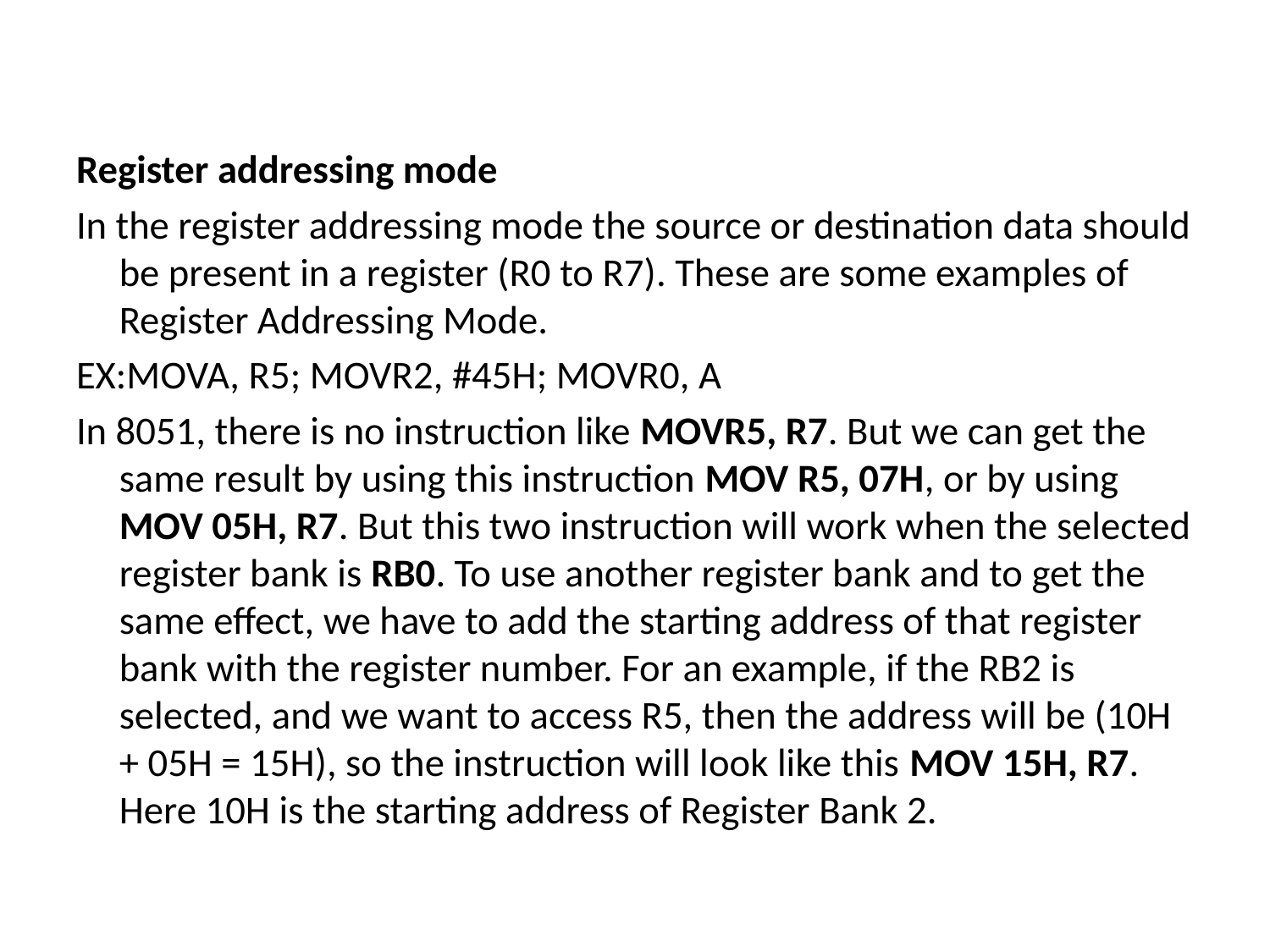

#
Register addressing mode
In the register addressing mode the source or destination data should be present in a register (R0 to R7). These are some examples of Register Addressing Mode.
EX:MOVA, R5; MOVR2, #45H; MOVR0, A
In 8051, there is no instruction like MOVR5, R7. But we can get the same result by using this instruction MOV R5, 07H, or by using MOV 05H, R7. But this two instruction will work when the selected register bank is RB0. To use another register bank and to get the same effect, we have to add the starting address of that register bank with the register number. For an example, if the RB2 is selected, and we want to access R5, then the address will be (10H + 05H = 15H), so the instruction will look like this MOV 15H, R7. Here 10H is the starting address of Register Bank 2.